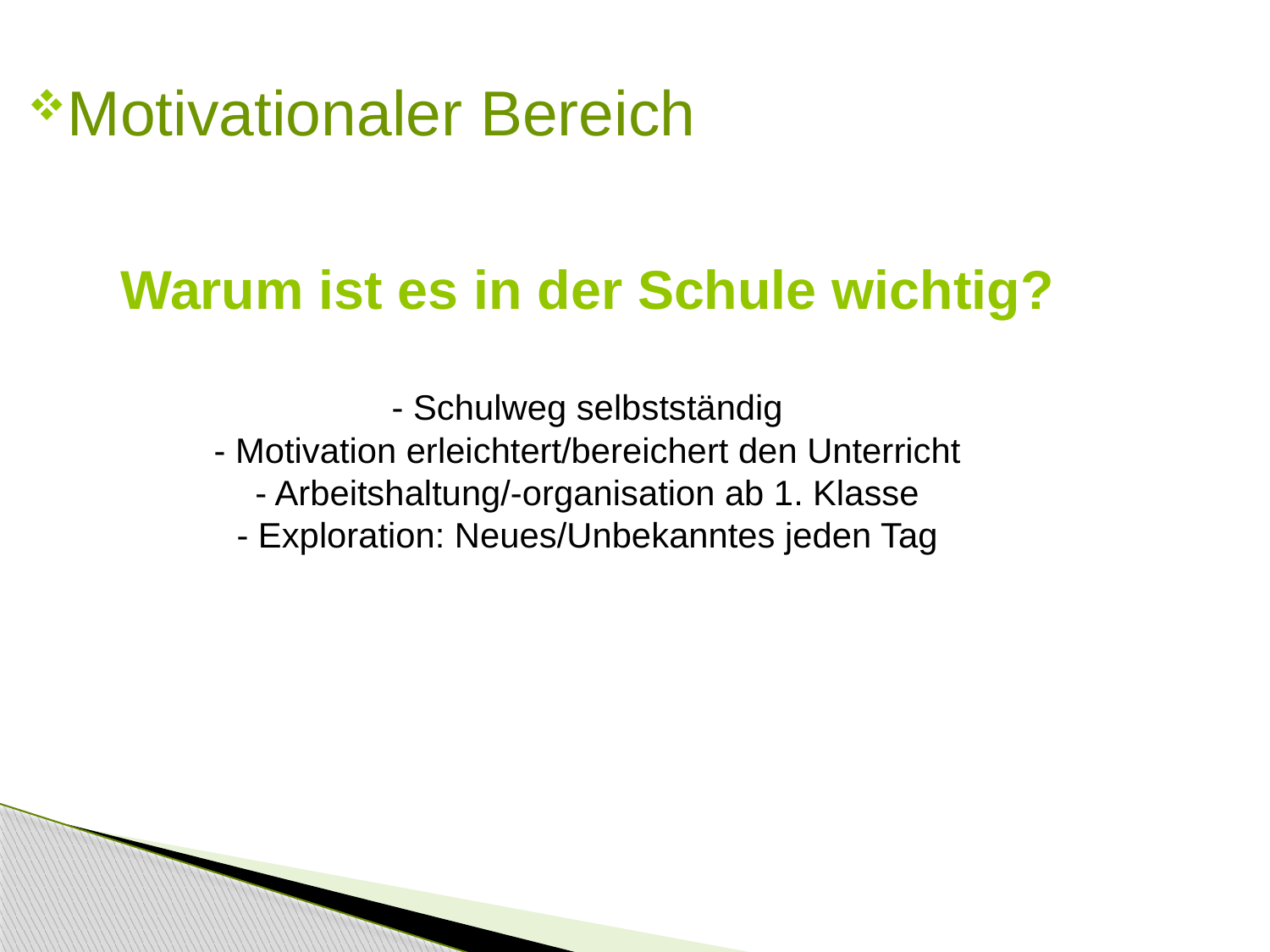

Motivationaler Bereich
Warum ist es in der Schule wichtig?
- Schulweg selbstständig
- Motivation erleichtert/bereichert den Unterricht
- Arbeitshaltung/-organisation ab 1. Klasse
- Exploration: Neues/Unbekanntes jeden Tag